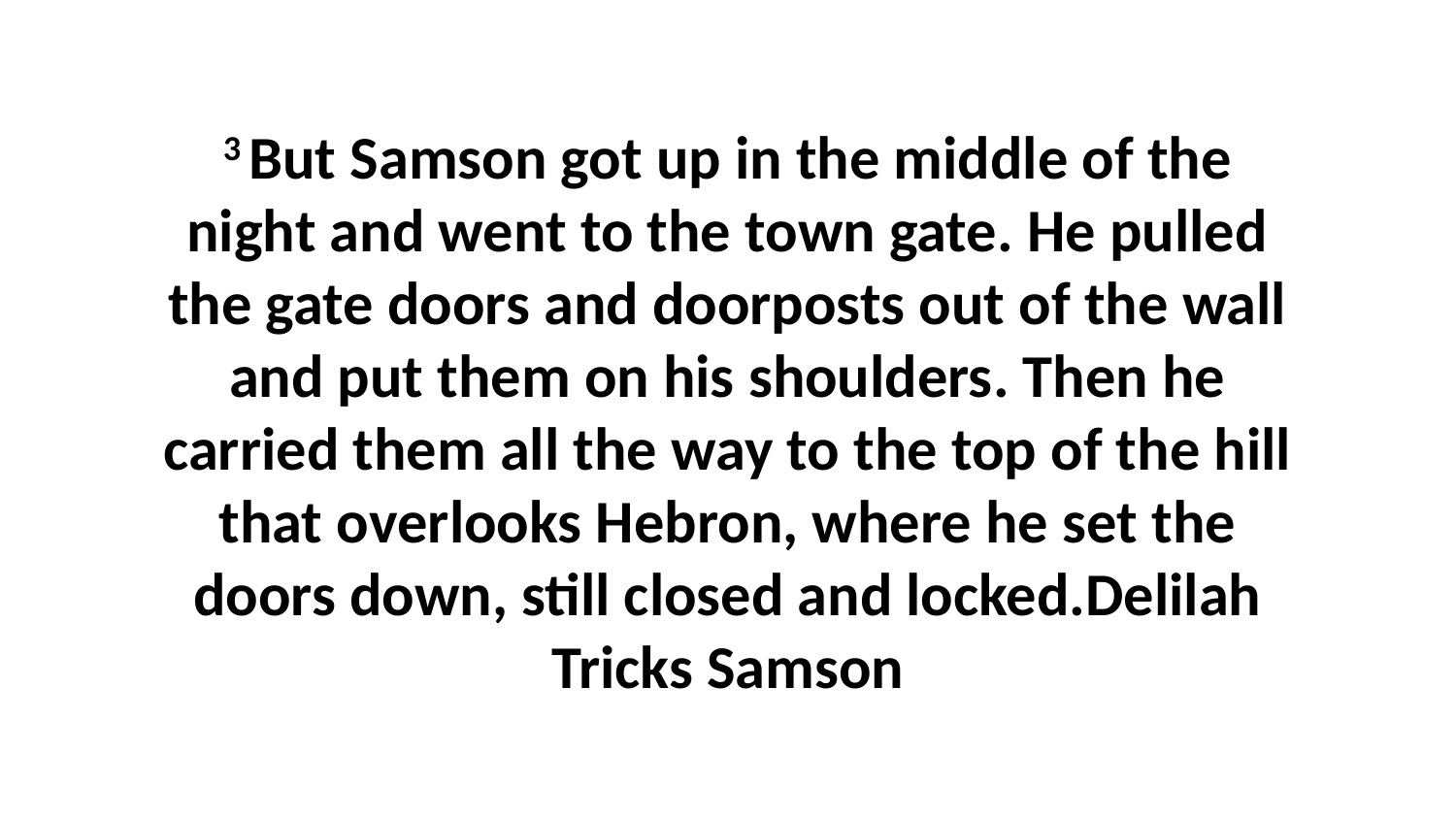

3 But Samson got up in the middle of the night and went to the town gate. He pulled the gate doors and doorposts out of the wall and put them on his shoulders. Then he carried them all the way to the top of the hill that overlooks Hebron, where he set the doors down, still closed and locked.Delilah Tricks Samson